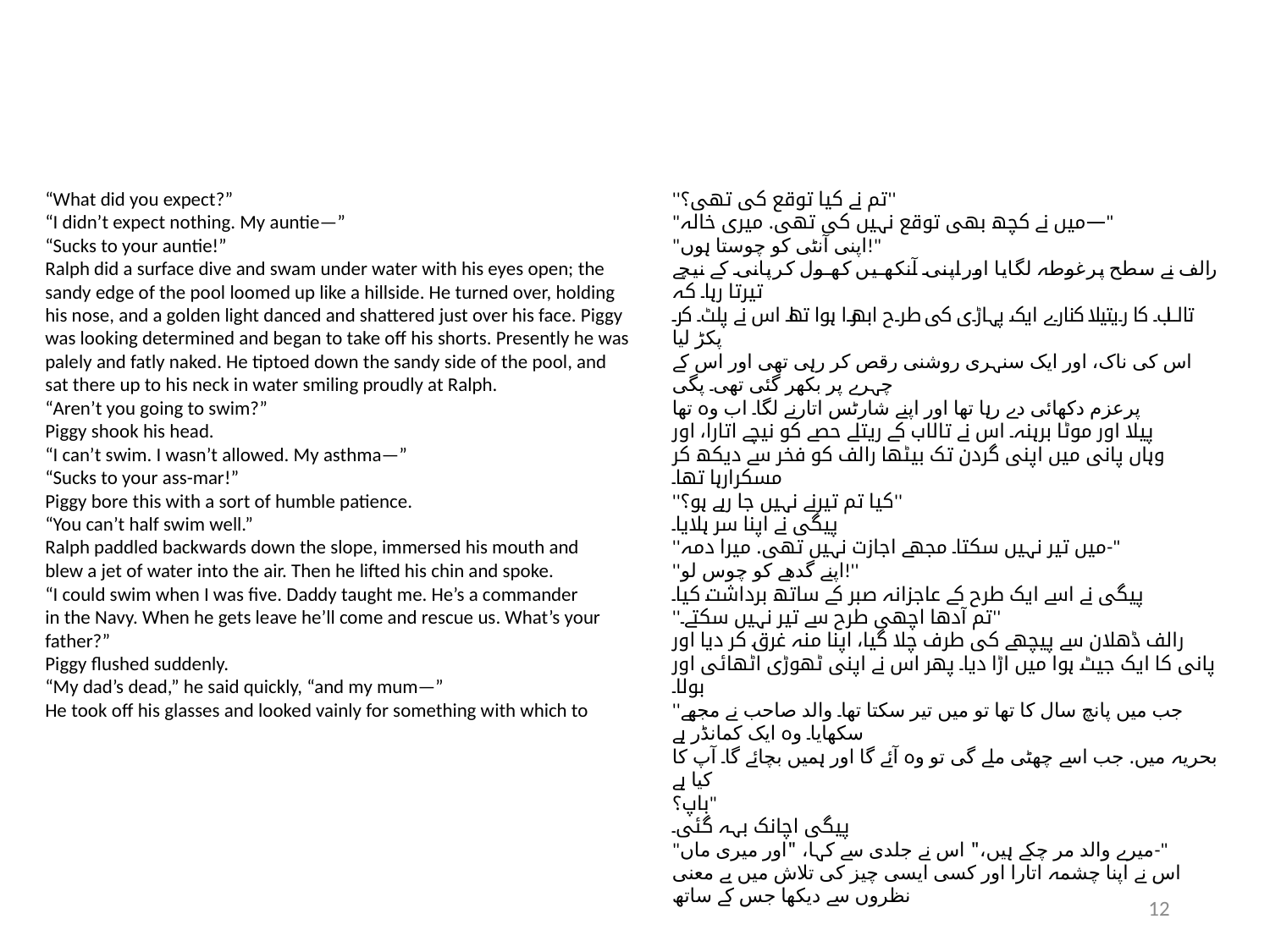

“What did you expect?”
“I didn’t expect nothing. My auntie—”
“Sucks to your auntie!”
Ralph did a surface dive and swam under water with his eyes open; the
sandy edge of the pool loomed up like a hillside. He turned over, holding
his nose, and a golden light danced and shattered just over his face. Piggy
was looking determined and began to take off his shorts. Presently he was
palely and fatly naked. He tiptoed down the sandy side of the pool, and
sat there up to his neck in water smiling proudly at Ralph.
“Aren’t you going to swim?”
Piggy shook his head.
“I can’t swim. I wasn’t allowed. My asthma—”
“Sucks to your ass-mar!”
Piggy bore this with a sort of humble patience.
“You can’t half swim well.”
Ralph paddled backwards down the slope, immersed his mouth and
blew a jet of water into the air. Then he lifted his chin and spoke.
“I could swim when I was five. Daddy taught me. He’s a commander
in the Navy. When he gets leave he’ll come and rescue us. What’s your
father?”
Piggy flushed suddenly.
“My dad’s dead,” he said quickly, “and my mum—”
He took off his glasses and looked vainly for something with which to
''تم نے کیا توقع کی تھی؟''
"میں نے کچھ بھی توقع نہیں کی تھی. میری خالہ—"
"اپنی آنٹی کو چوستا ہوں!"
رالف نے سطح پر غوطہ لگایا اور اپنی آنکھیں کھول کر پانی کے نیچے تیرتا رہا۔ کہ
تالاب کا ریتیلا کنارے ایک پہاڑی کی طرح ابھرا ہوا تھا۔ اس نے پلٹ کر پکڑ لیا
اس کی ناک، اور ایک سنہری روشنی رقص کر رہی تھی اور اس کے چہرے پر بکھر گئی تھی۔ پگی
پرعزم دکھائی دے رہا تھا اور اپنے شارٹس اتارنے لگا۔ اب وہ تھا
پیلا اور موٹا برہنہ۔ اس نے تالاب کے ریتلے حصے کو نیچے اتارا، اور
وہاں پانی میں اپنی گردن تک بیٹھا رالف کو فخر سے دیکھ کر مسکرارہا تھا۔
''کیا تم تیرنے نہیں جا رہے ہو؟''
پیگی نے اپنا سر ہلایا۔
''میں تیر نہیں سکتا۔ مجھے اجازت نہیں تھی. میرا دمہ-"
''اپنے گدھے کو چوس لو!''
پیگی نے اسے ایک طرح کے عاجزانہ صبر کے ساتھ برداشت کیا۔
''تم آدھا اچھی طرح سے تیر نہیں سکتے۔''
رالف ڈھلان سے پیچھے کی طرف چلا گیا، اپنا منہ غرق کر دیا اور
پانی کا ایک جیٹ ہوا میں اڑا دیا۔ پھر اس نے اپنی ٹھوڑی اٹھائی اور بولا۔
''جب میں پانچ سال کا تھا تو میں تیر سکتا تھا۔ والد صاحب نے مجھے سکھایا۔ وہ ایک کمانڈر ہے
بحریہ میں. جب اسے چھٹی ملے گی تو وہ آئے گا اور ہمیں بچائے گا۔ آپ کا کیا ہے
باپ؟"
پیگی اچانک بہہ گئی۔
"میرے والد مر چکے ہیں،" اس نے جلدی سے کہا، "اور میری ماں-"
اس نے اپنا چشمہ اتارا اور کسی ایسی چیز کی تلاش میں بے معنی نظروں سے دیکھا جس کے ساتھ

12